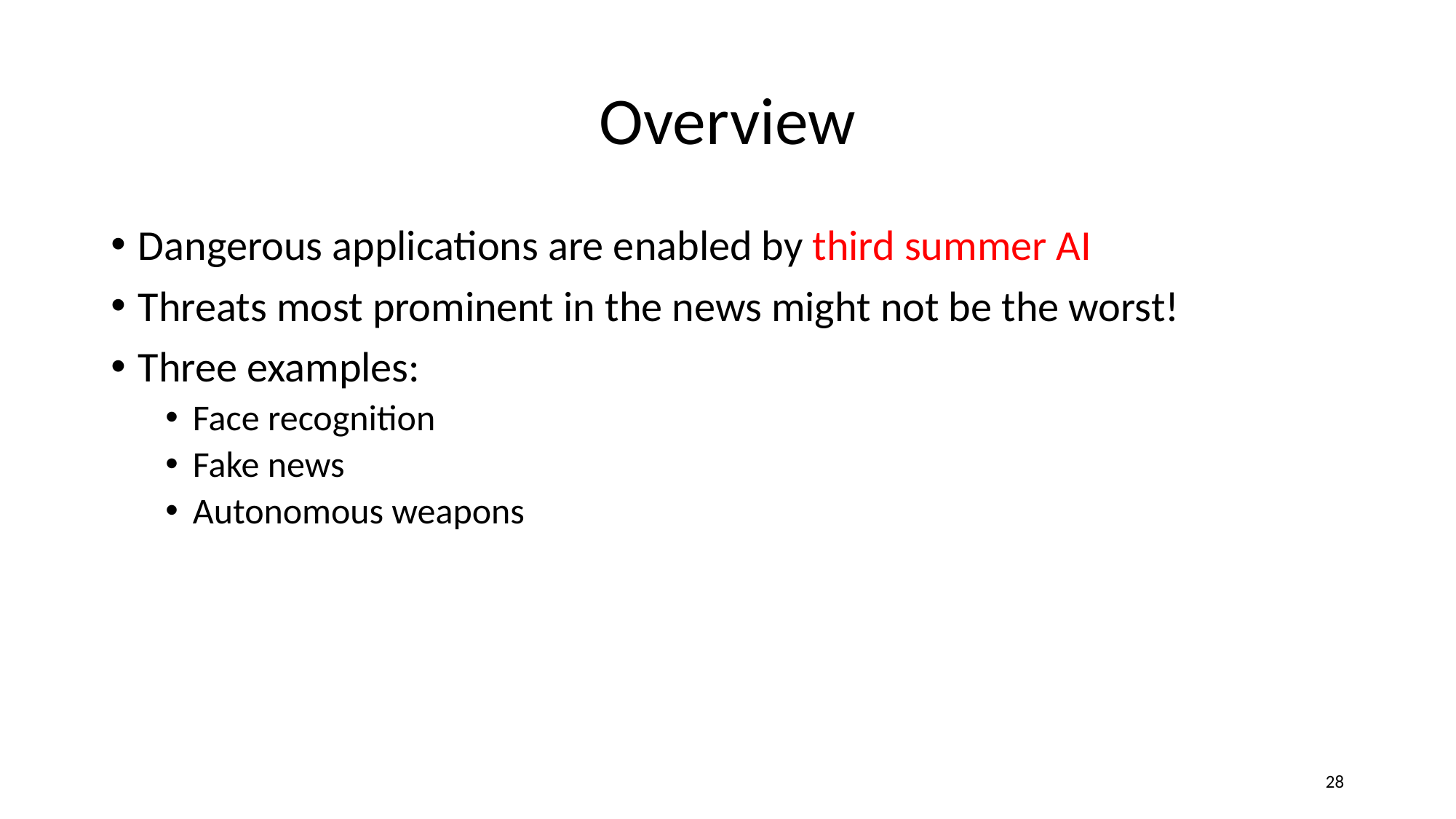

# Overview
Dangerous applications are enabled by third summer AI
Threats most prominent in the news might not be the worst!
Three examples:
Face recognition
Fake news
Autonomous weapons
28